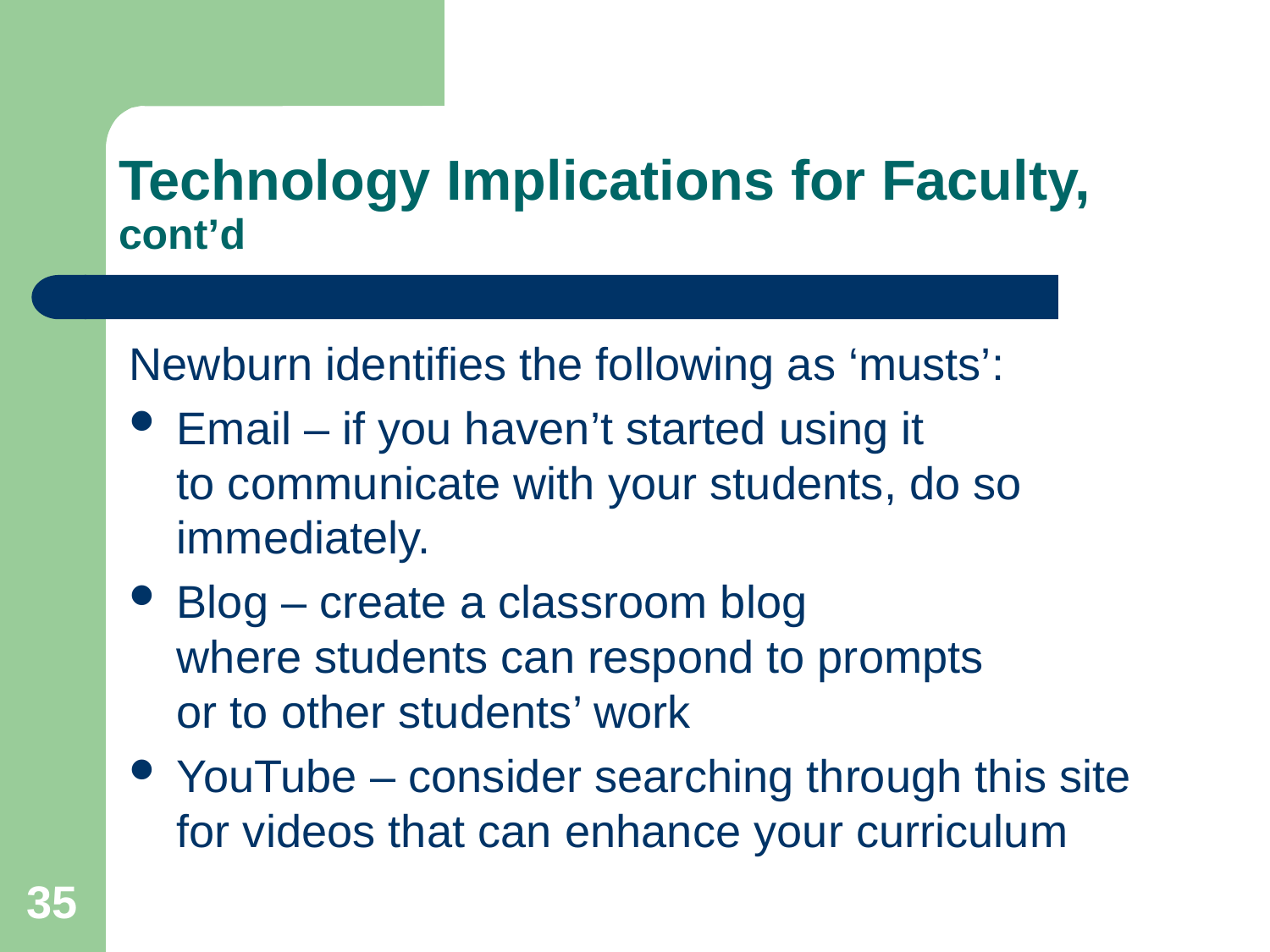

# Technology Implications for Faculty, cont’d
Newburn identifies the following as ‘musts’:
Email – if you haven’t started using it
	to communicate with your students, do so immediately.
Blog – create a classroom blog
	where students can respond to prompts
	or to other students’ work
YouTube – consider searching through this site for videos that can enhance your curriculum
35